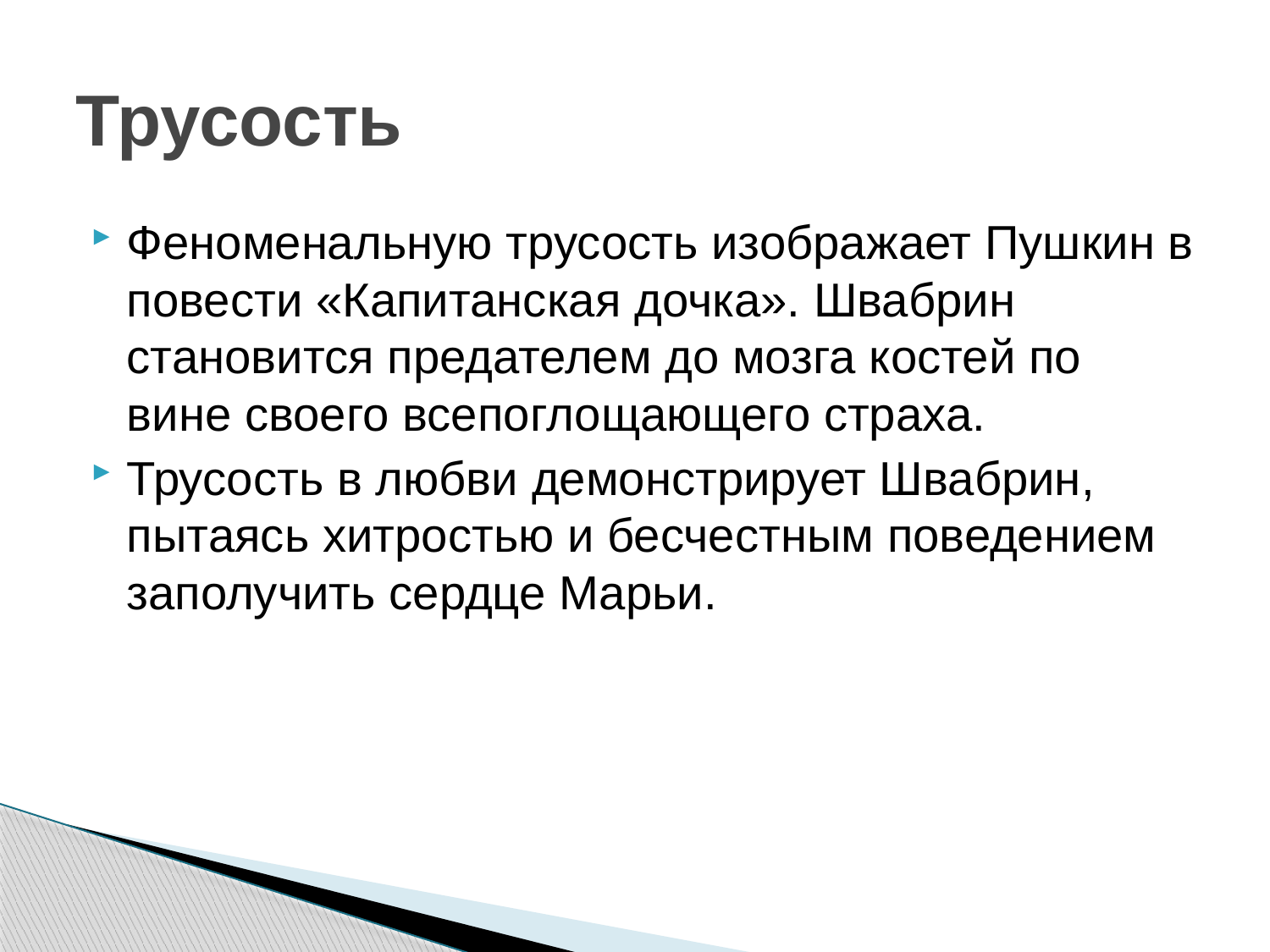

# Трусость
Феноменальную трусость изображает Пушкин в повести «Капитанская дочка». Швабрин становится предателем до мозга костей по вине своего всепоглощающего страха.
Трусость в любви демонстрирует Швабрин, пытаясь хитростью и бесчестным поведением заполучить сердце Марьи.